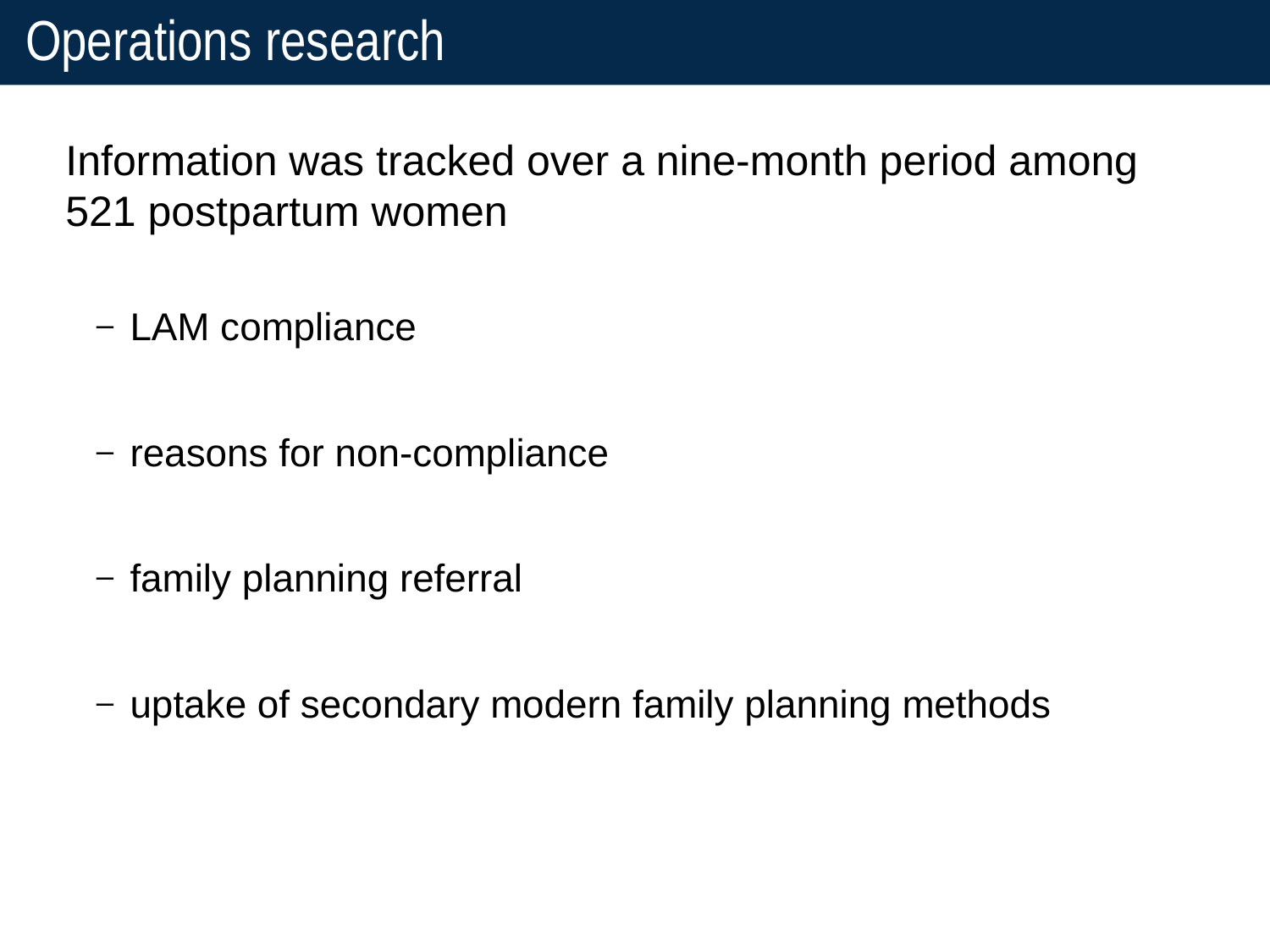

# Operations research
Information was tracked over a nine-month period among 521 postpartum women

LAM compliance

reasons for non-compliance

family planning referral

uptake of secondary modern family planning methods